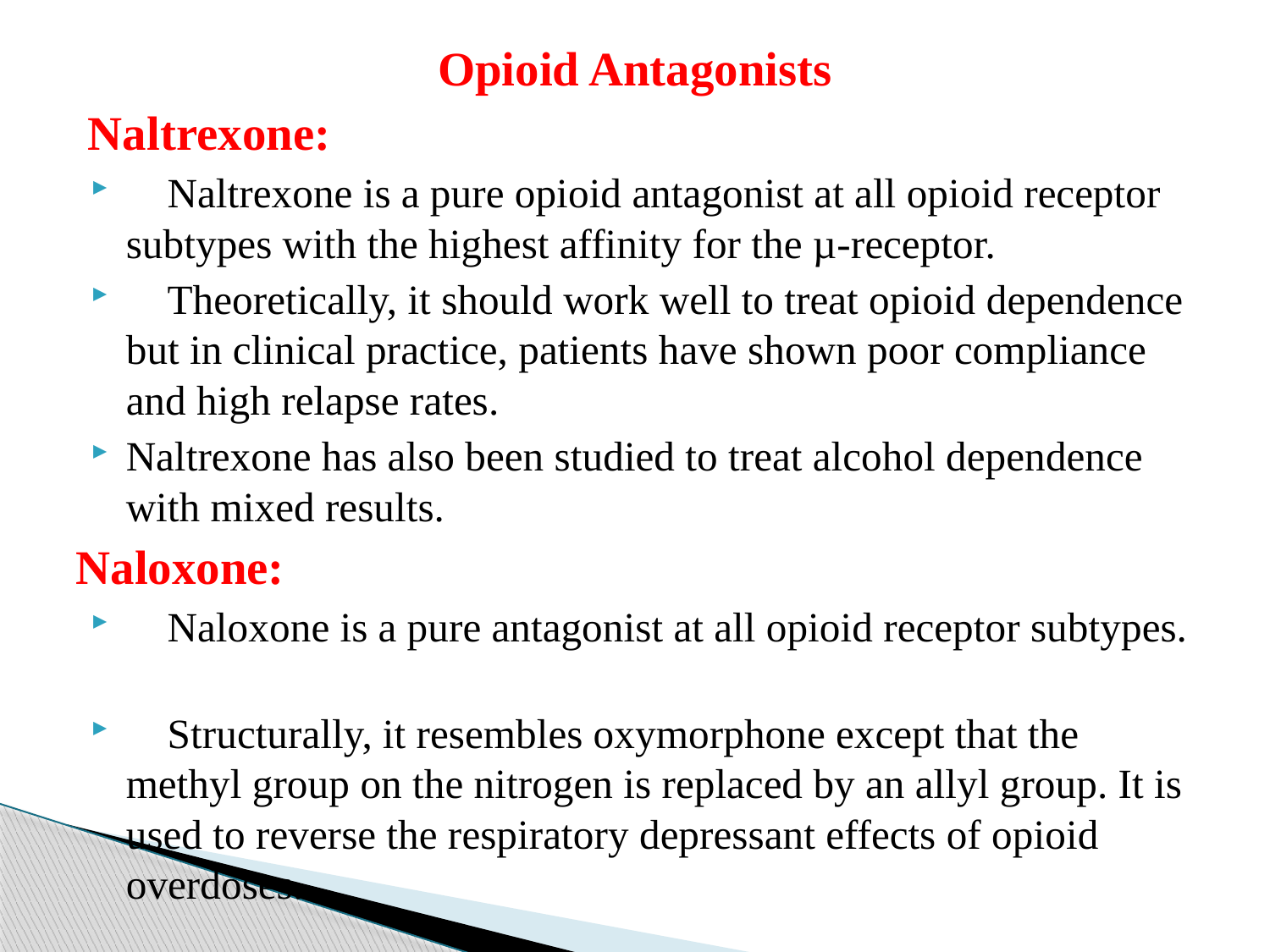

Opioid Antagonists
 Naltrexone:
    Naltrexone is a pure opioid antagonist at all opioid receptor subtypes with the highest affinity for the µ-receptor.
    Theoretically, it should work well to treat opioid dependence but in clinical practice, patients have shown poor compliance and high relapse rates.
Naltrexone has also been studied to treat alcohol dependence with mixed results.
Naloxone:
    Naloxone is a pure antagonist at all opioid receptor subtypes.
    Structurally, it resembles oxymorphone except that the methyl group on the nitrogen is replaced by an allyl group. It is used to reverse the respiratory depressant effects of opioid overdoses.